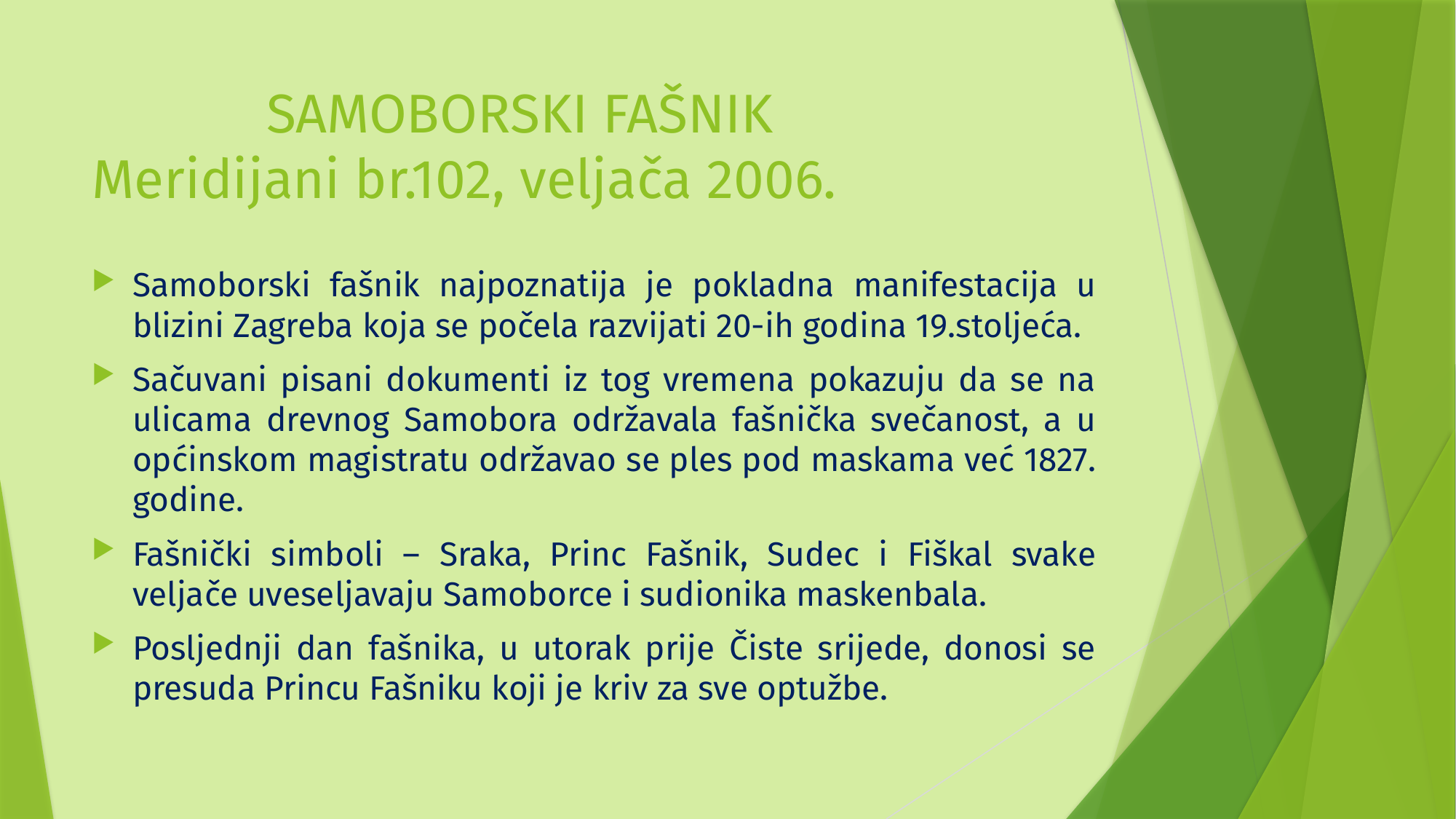

# SAMOBORSKI FAŠNIK               Meridijani br.102, veljača 2006.
Samoborski fašnik najpoznatija je pokladna manifestacija u blizini Zagreba koja se počela razvijati 20-ih godina 19.stoljeća.
Sačuvani pisani dokumenti iz tog vremena pokazuju da se na ulicama drevnog Samobora održavala fašnička svečanost, a u općinskom magistratu održavao se ples pod maskama već 1827. godine.
Fašnički simboli – Sraka, Princ Fašnik, Sudec i Fiškal svake veljače uveseljavaju Samoborce i sudionika maskenbala.
Posljednji dan fašnika, u utorak prije Čiste srijede, donosi se presuda Princu Fašniku koji je kriv za sve optužbe.